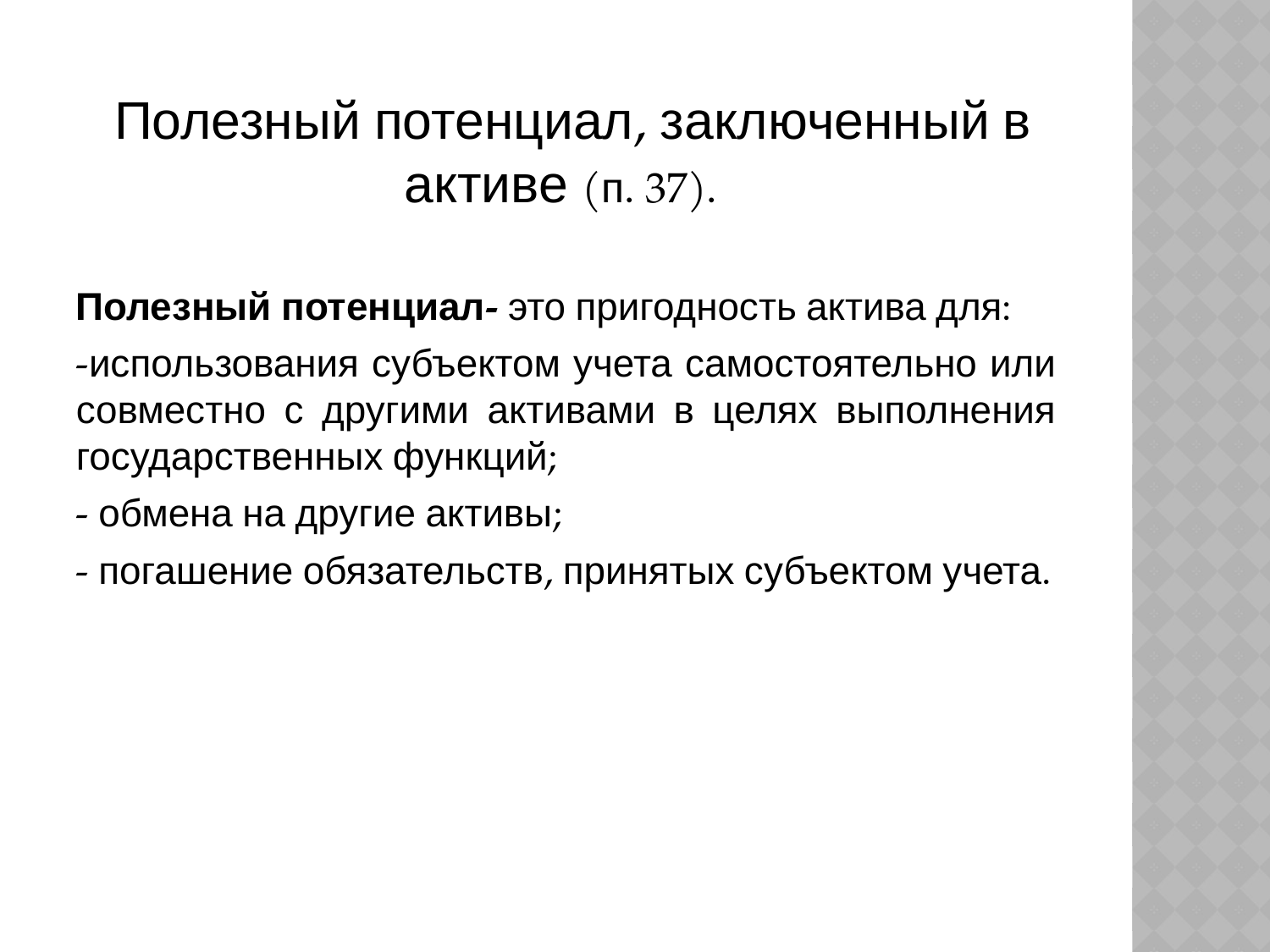

Полезный потенциал, заключенный в активе (п. 37).

Полезный потенциал- это пригодность актива для:
-использования субъектом учета самостоятельно или совместно с другими активами в целях выполнения государственных функций;
- обмена на другие активы;
- погашение обязательств, принятых субъектом учета.